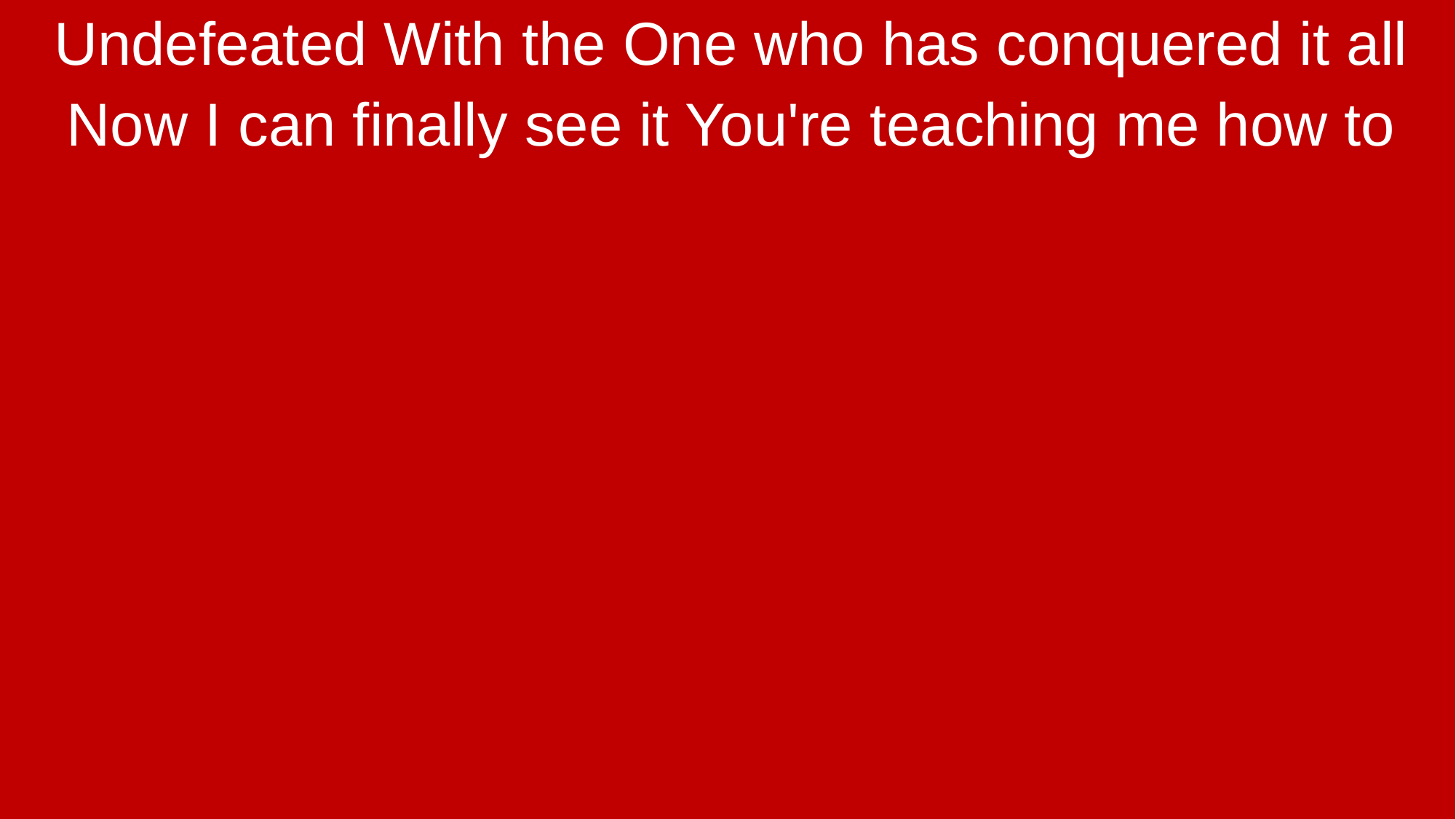

Undefeated With the One who has conquered it all
Now I can finally see it You're teaching me how to